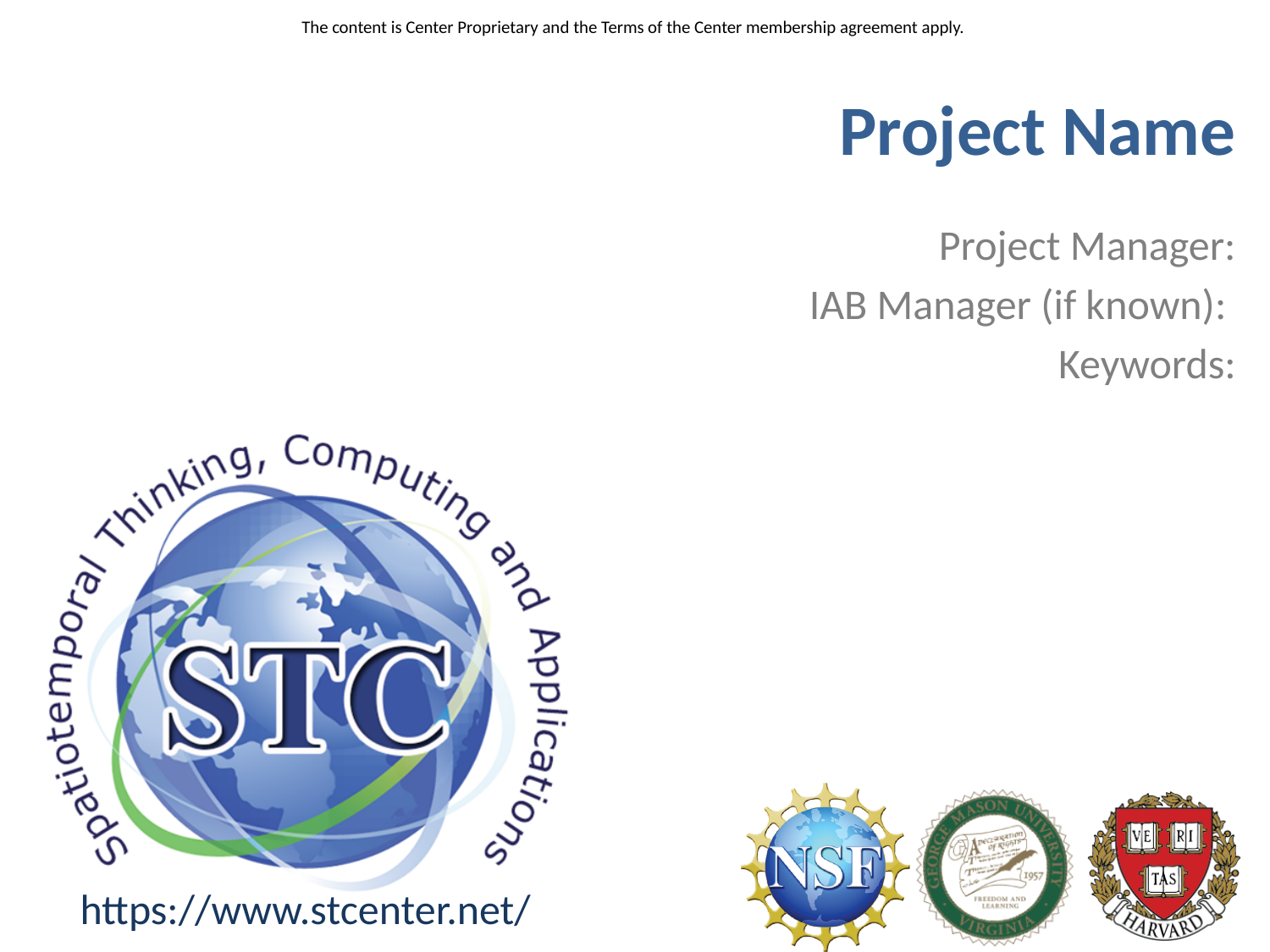

# Project Name
Project Manager:
IAB Manager (if known):
Keywords: